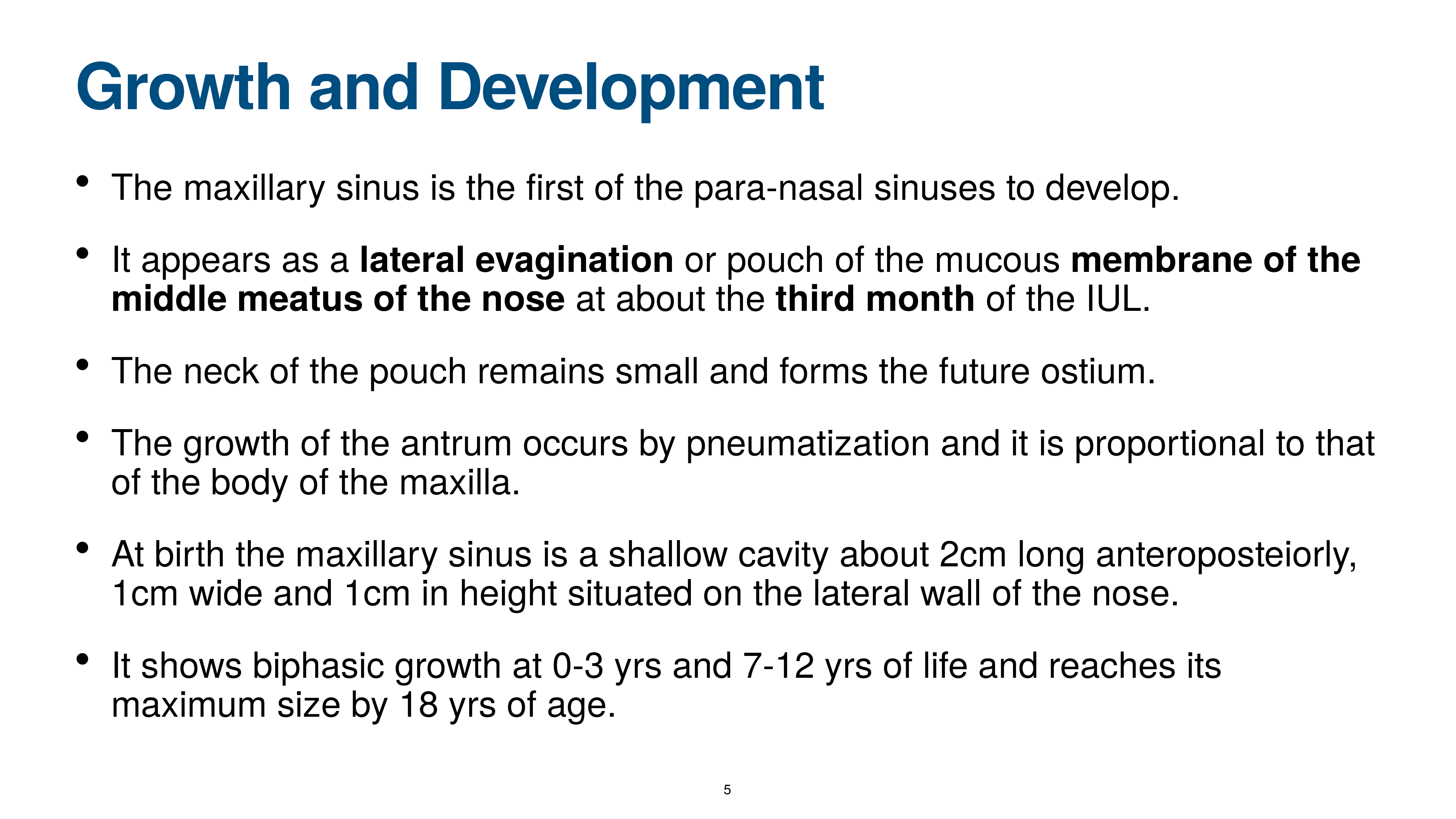

# Growth and Development
The maxillary sinus is the first of the para-nasal sinuses to develop.
It appears as a lateral evagination or pouch of the mucous membrane of the middle meatus of the nose at about the third month of the IUL.
The neck of the pouch remains small and forms the future ostium.
The growth of the antrum occurs by pneumatization and it is proportional to that of the body of the maxilla.
At birth the maxillary sinus is a shallow cavity about 2cm long anteroposteiorly, 1cm wide and 1cm in height situated on the lateral wall of the nose.
It shows biphasic growth at 0-3 yrs and 7-12 yrs of life and reaches its maximum size by 18 yrs of age.
5